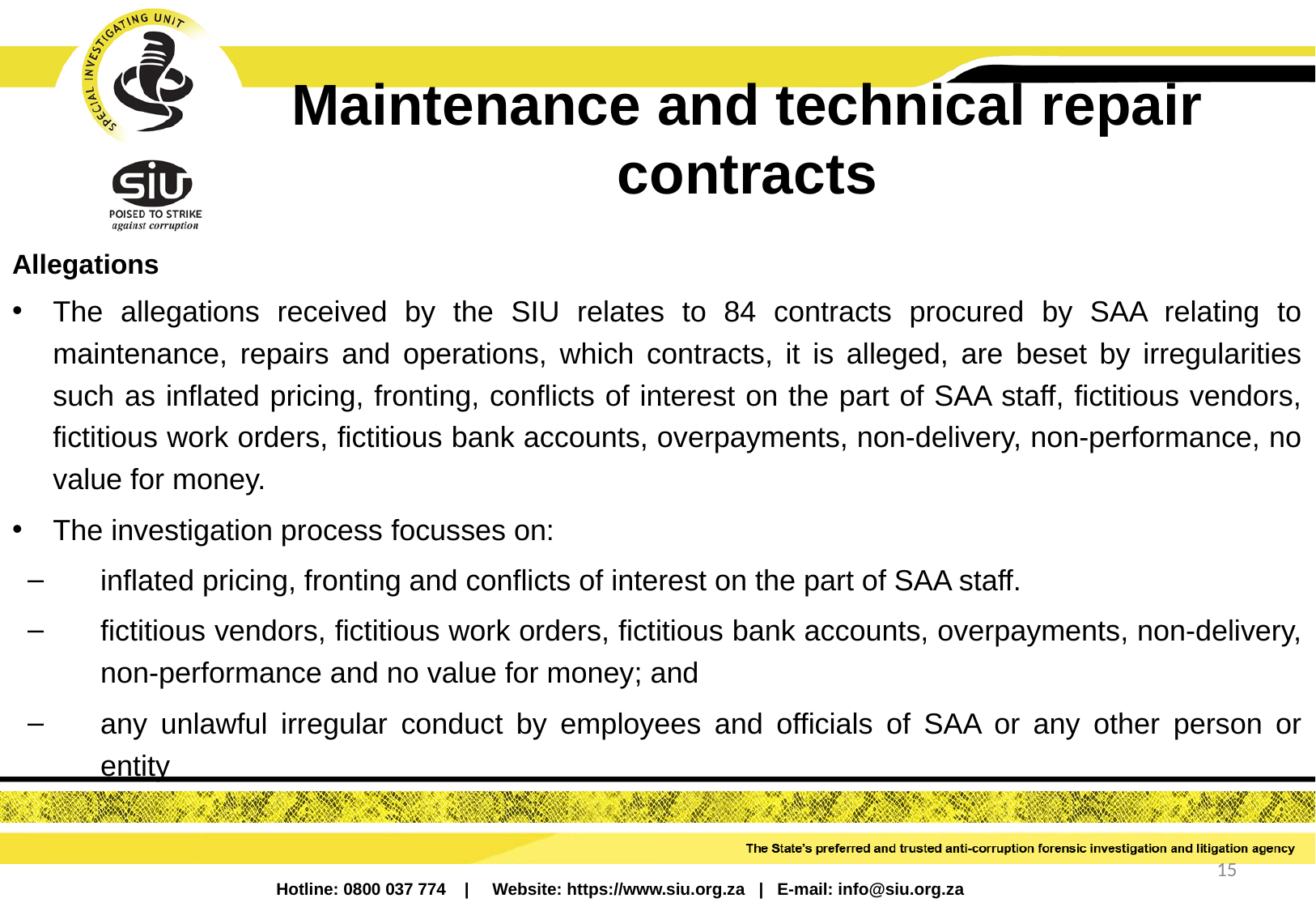

# Maintenance and technical repair contracts
Allegations
The allegations received by the SIU relates to 84 contracts procured by SAA relating to maintenance, repairs and operations, which contracts, it is alleged, are beset by irregularities such as inflated pricing, fronting, conflicts of interest on the part of SAA staff, fictitious vendors, fictitious work orders, fictitious bank accounts, overpayments, non-delivery, non-performance, no value for money.
The investigation process focusses on:
inflated pricing, fronting and conflicts of interest on the part of SAA staff.
fictitious vendors, fictitious work orders, fictitious bank accounts, overpayments, non-delivery, non-performance and no value for money; and
any unlawful irregular conduct by employees and officials of SAA or any other person or entity
15
Hotline: 0800 037 774    |     Website: https://www.siu.org.za   |   E-mail: info@siu.org.za